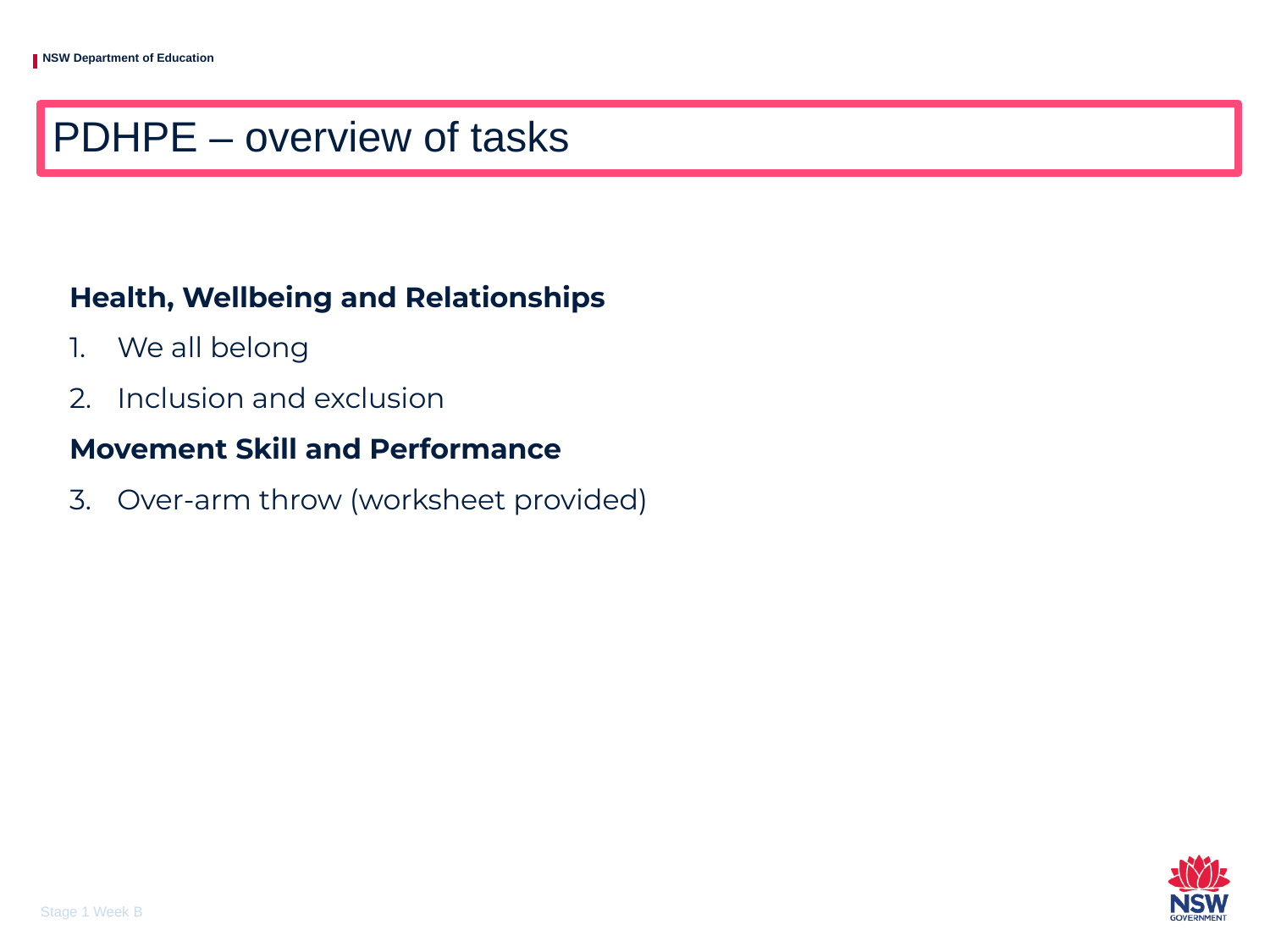

# PDHPE – overview of tasks
Health, Wellbeing and Relationships
We all belong
Inclusion and exclusion
Movement Skill and Performance
Over-arm throw (worksheet provided)
Stage 1 Week B